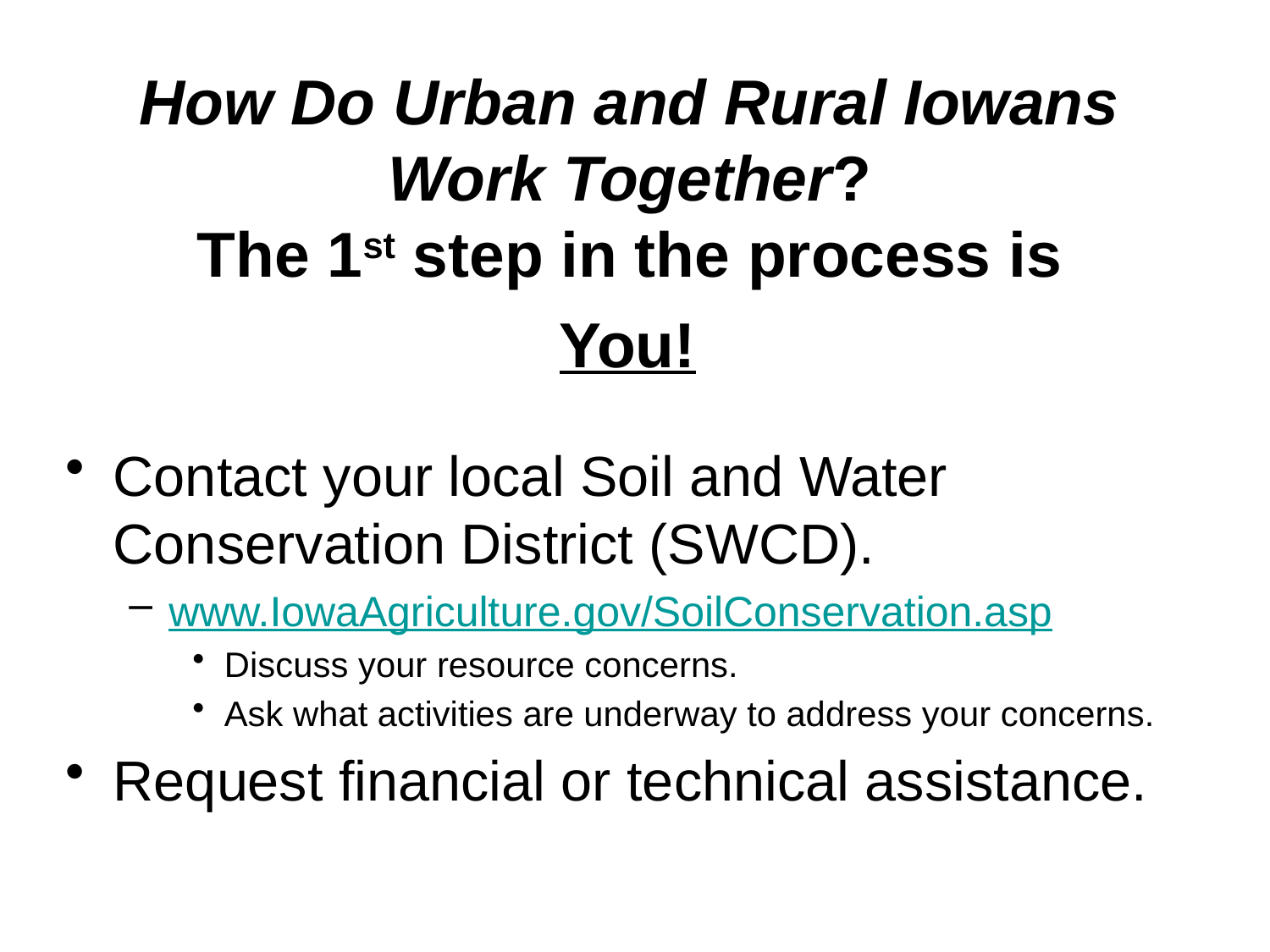

# How Do Urban and Rural Iowans Work Together? The 1st step in the process is You!
Contact your local Soil and Water Conservation District (SWCD).
www.IowaAgriculture.gov/SoilConservation.asp
Discuss your resource concerns.
Ask what activities are underway to address your concerns.
Request financial or technical assistance.